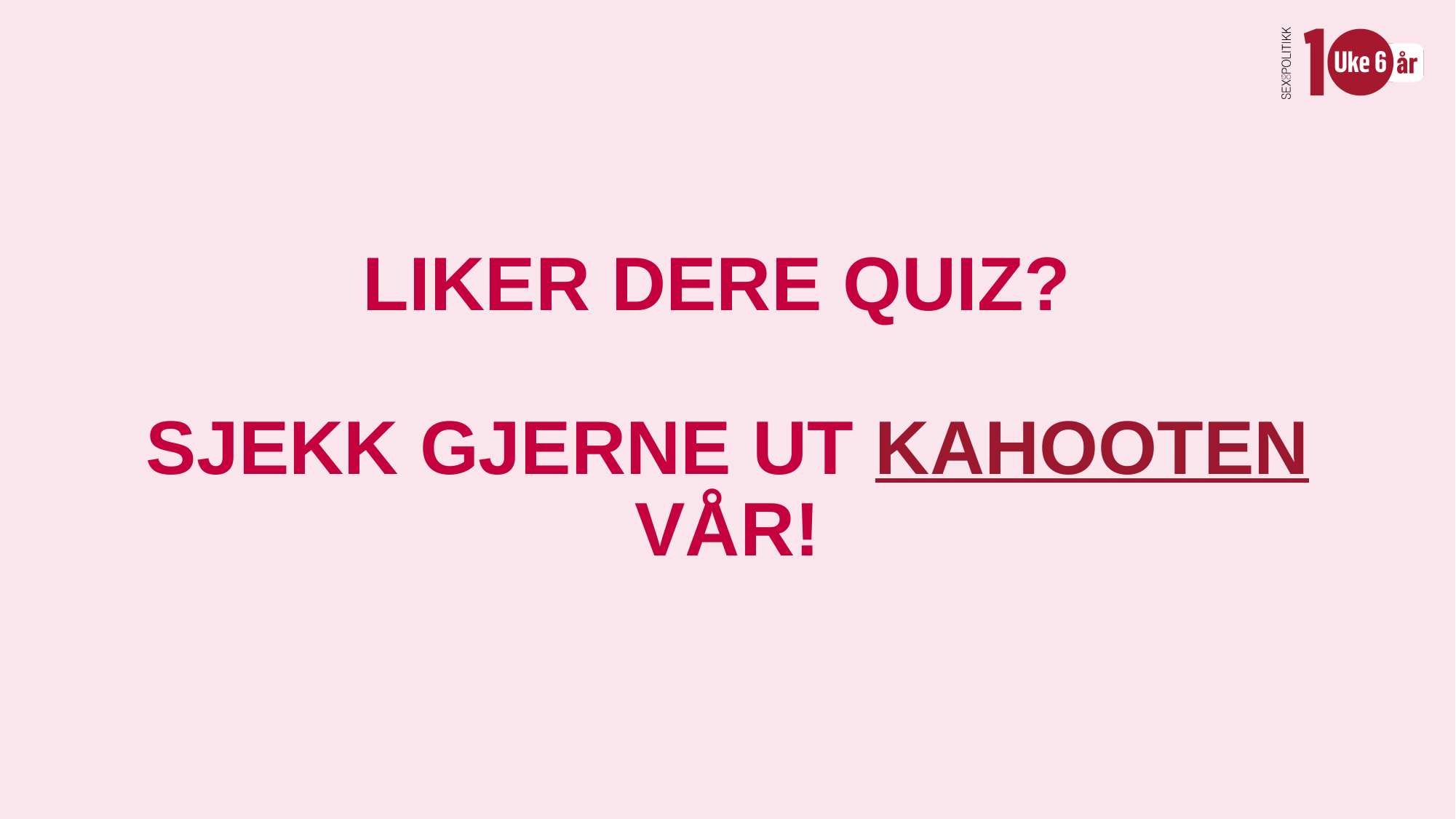

# LIKER DERE QUIZ? SJEKK GJERNE UT KAHOOTEN VÅR!